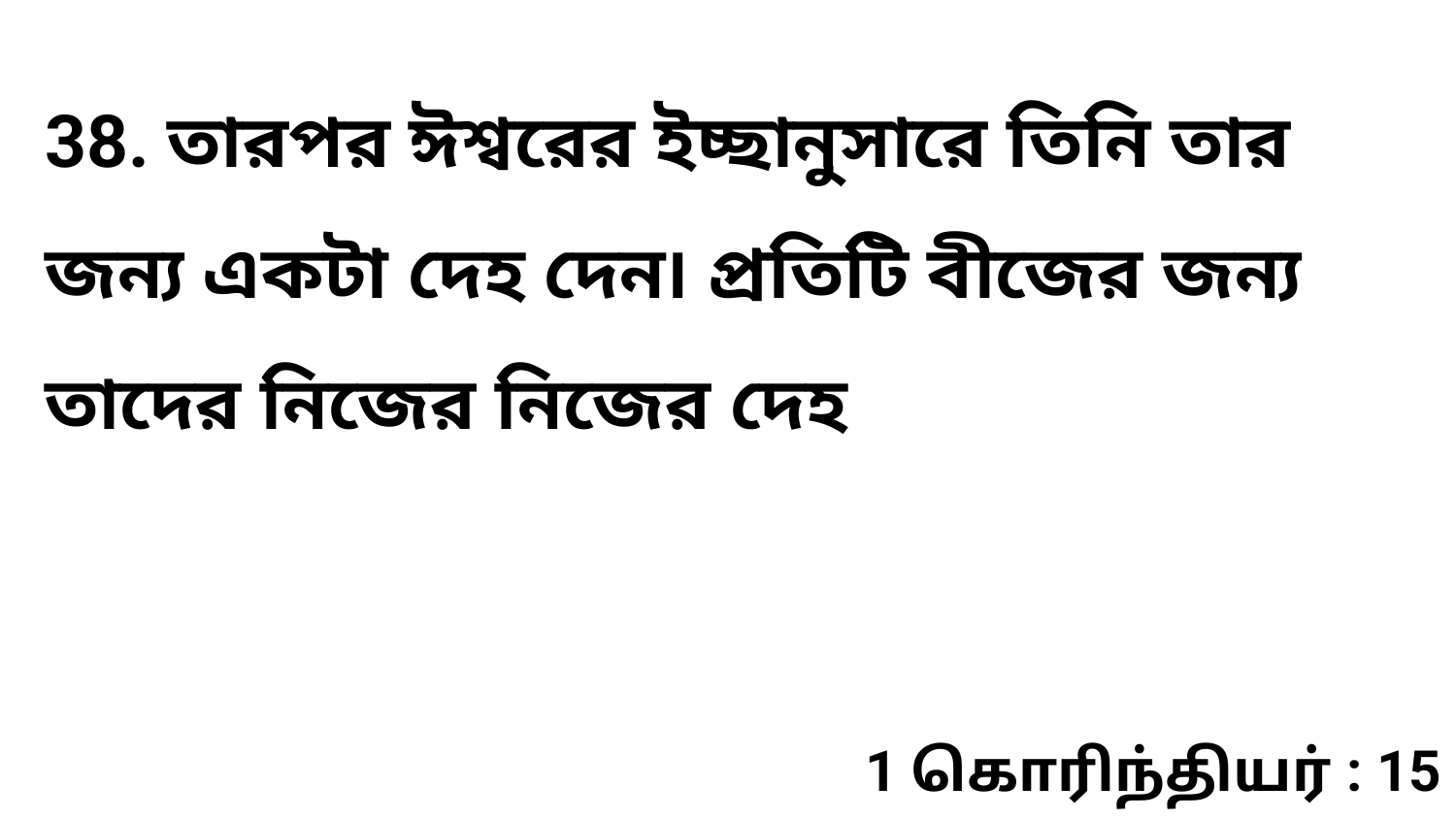

38. তারপর ঈশ্বরের ইচ্ছানুসারে তিনি তার জন্য একটা দেহ দেন৷ প্রতিটি বীজের জন্য তাদের নিজের নিজের দেহ
1 கொரிந்தியர் : 15